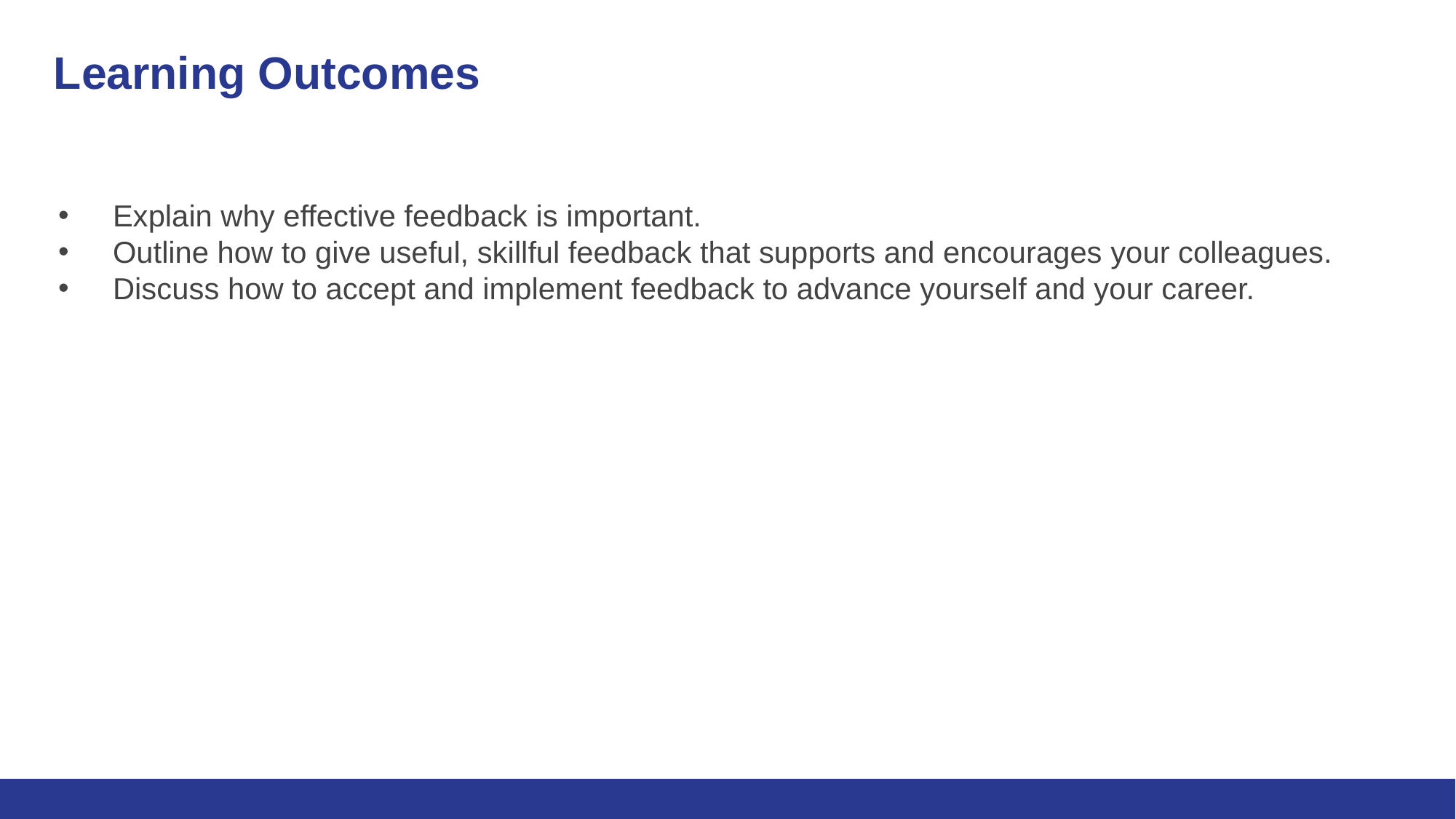

# Learning Outcomes

Explain why effective feedback is important.
Outline how to give useful, skillful feedback that supports and encourages your colleagues.
Discuss how to accept and implement feedback to advance yourself and your career.